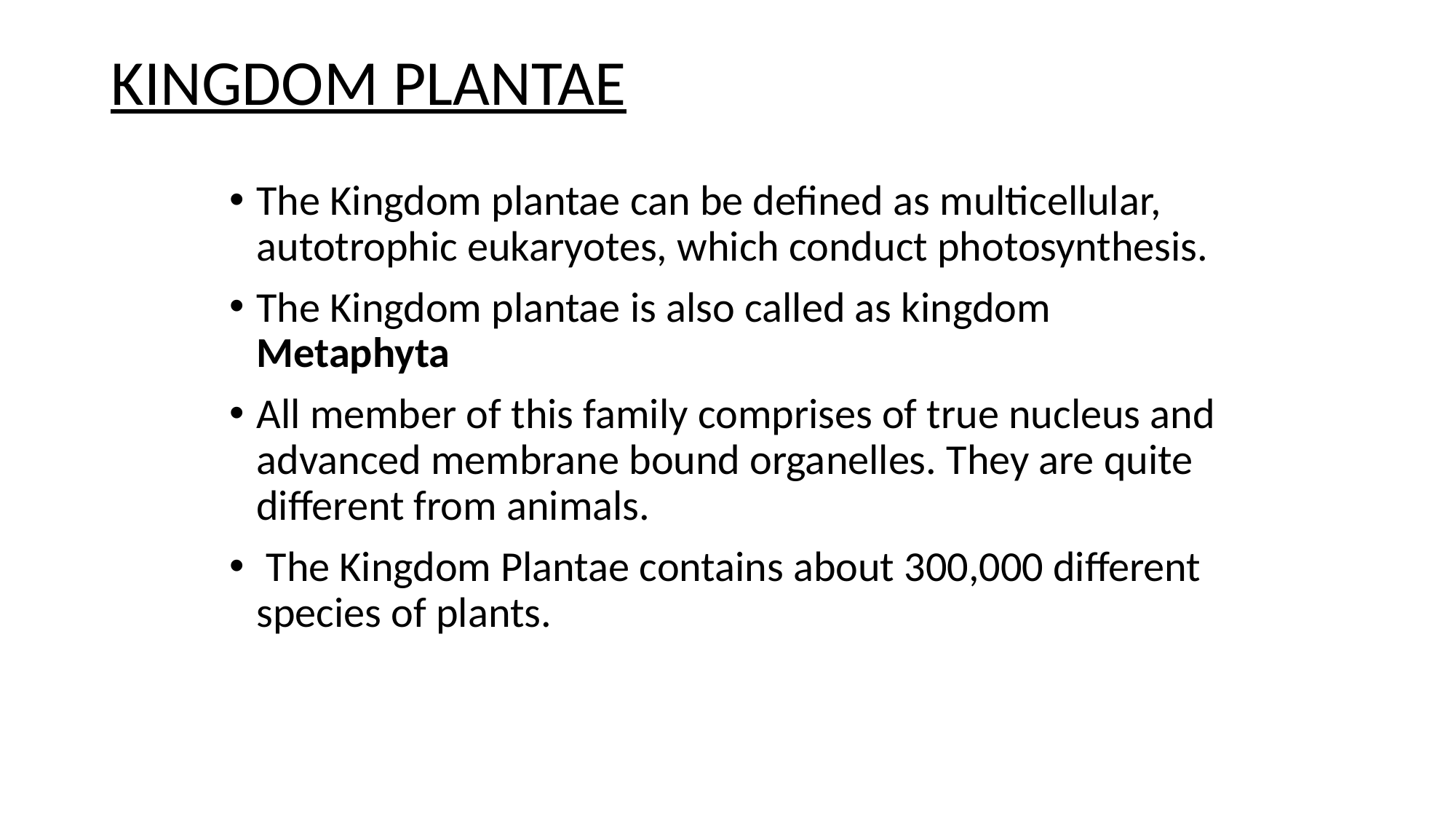

# KINGDOM PLANTAE
The Kingdom plantae can be defined as multicellular, autotrophic eukaryotes, which conduct photosynthesis.
The Kingdom plantae is also called as kingdom Metaphyta
All member of this family comprises of true nucleus and advanced membrane bound organelles. They are quite different from animals.
 The Kingdom Plantae contains about 300,000 different species of plants.